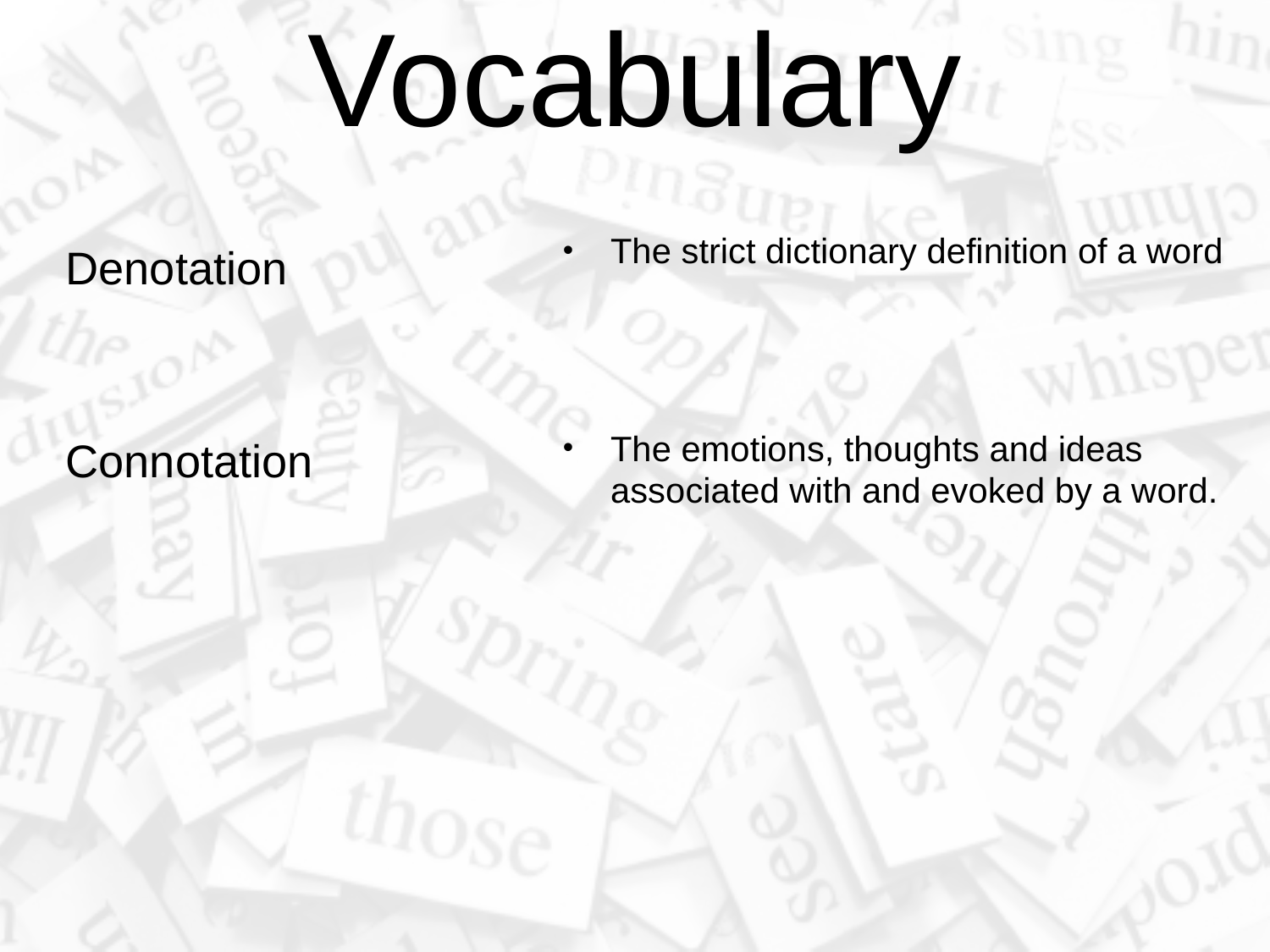

# Vocabulary
The strict dictionary definition of a word

The emotions, thoughts and ideas associated with and evoked by a word.

Denotation

Connotation